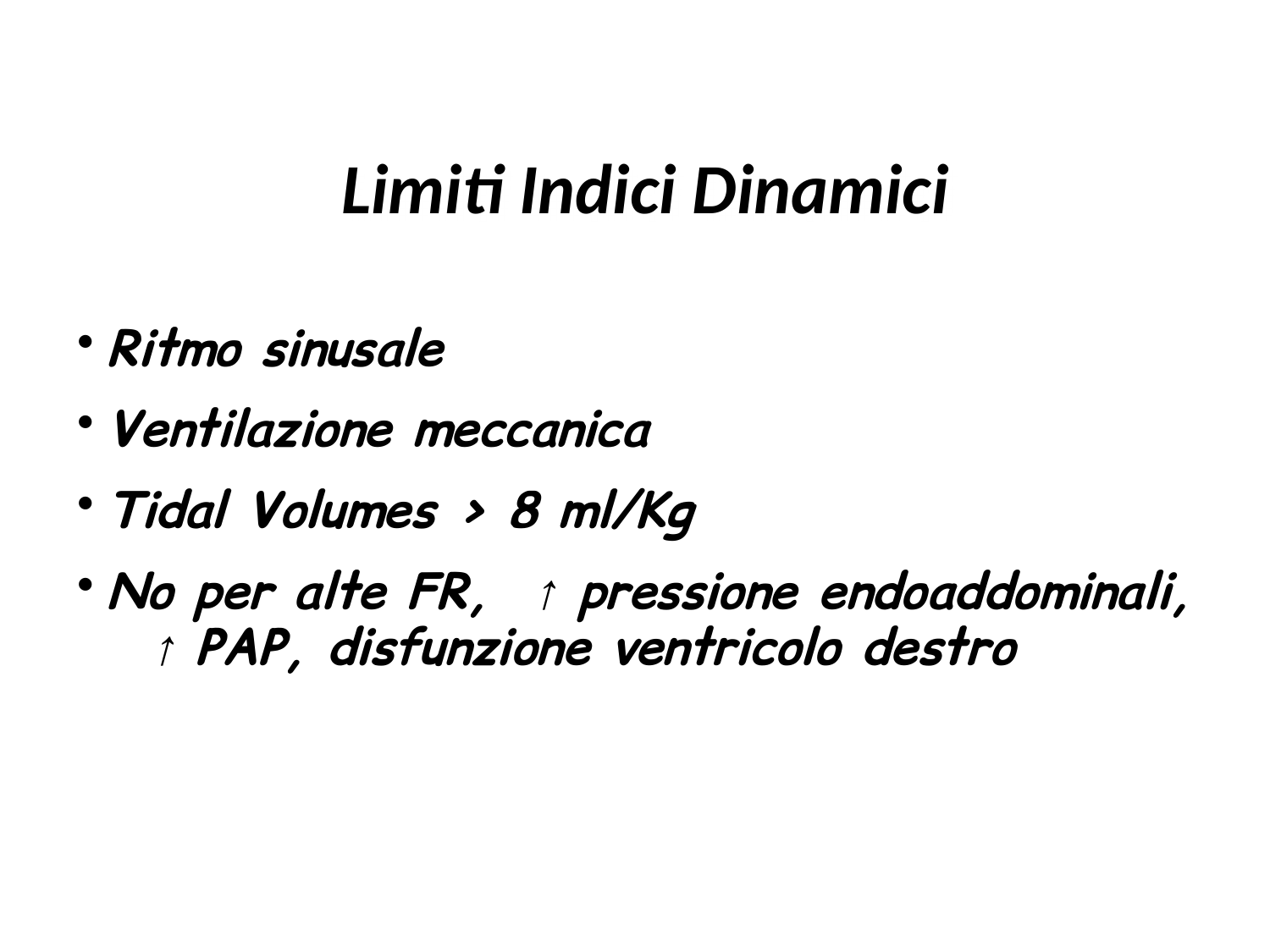

Limiti Indici Dinamici
Ritmo sinusale
Ventilazione meccanica
Tidal Volumes > 8 ml/Kg
No per alte FR,  ↑ pressione endoaddominali,   ↑ PAP, disfunzione ventricolo destro